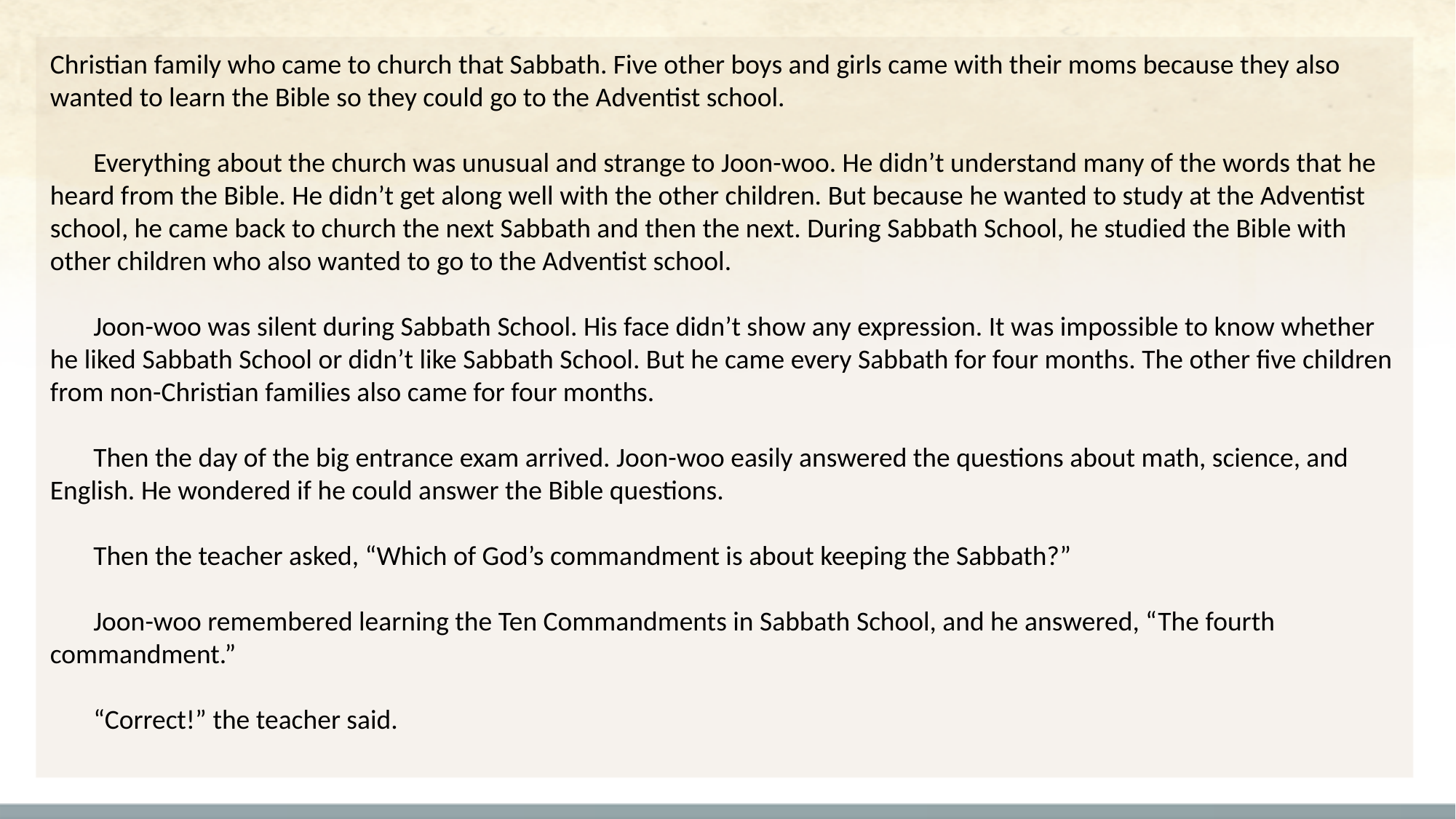

Christian family who came to church that Sabbath. Five other boys and girls came with their moms because they also
wanted to learn the Bible so they could go to the Adventist school.

Everything about the church was unusual and strange to Joon-woo. He didn’t understand many of the words that he heard from the Bible. He didn’t get along well with the other children. But because he wanted to study at the Adventist school, he came back to church the next Sabbath and then the next. During Sabbath School, he studied the Bible with other children who also wanted to go to the Adventist school.

Joon-woo was silent during Sabbath School. His face didn’t show any expression. It was impossible to know whether he liked Sabbath School or didn’t like Sabbath School. But he came every Sabbath for four months. The other five children from non-Christian families also came for four months.

Then the day of the big entrance exam arrived. Joon-woo easily answered the questions about math, science, and English. He wondered if he could answer the Bible questions.

Then the teacher asked, “Which of God’s commandment is about keeping the Sabbath?”

Joon-woo remembered learning the Ten Commandments in Sabbath School, and he answered, “The fourth commandment.”

“Correct!” the teacher said.